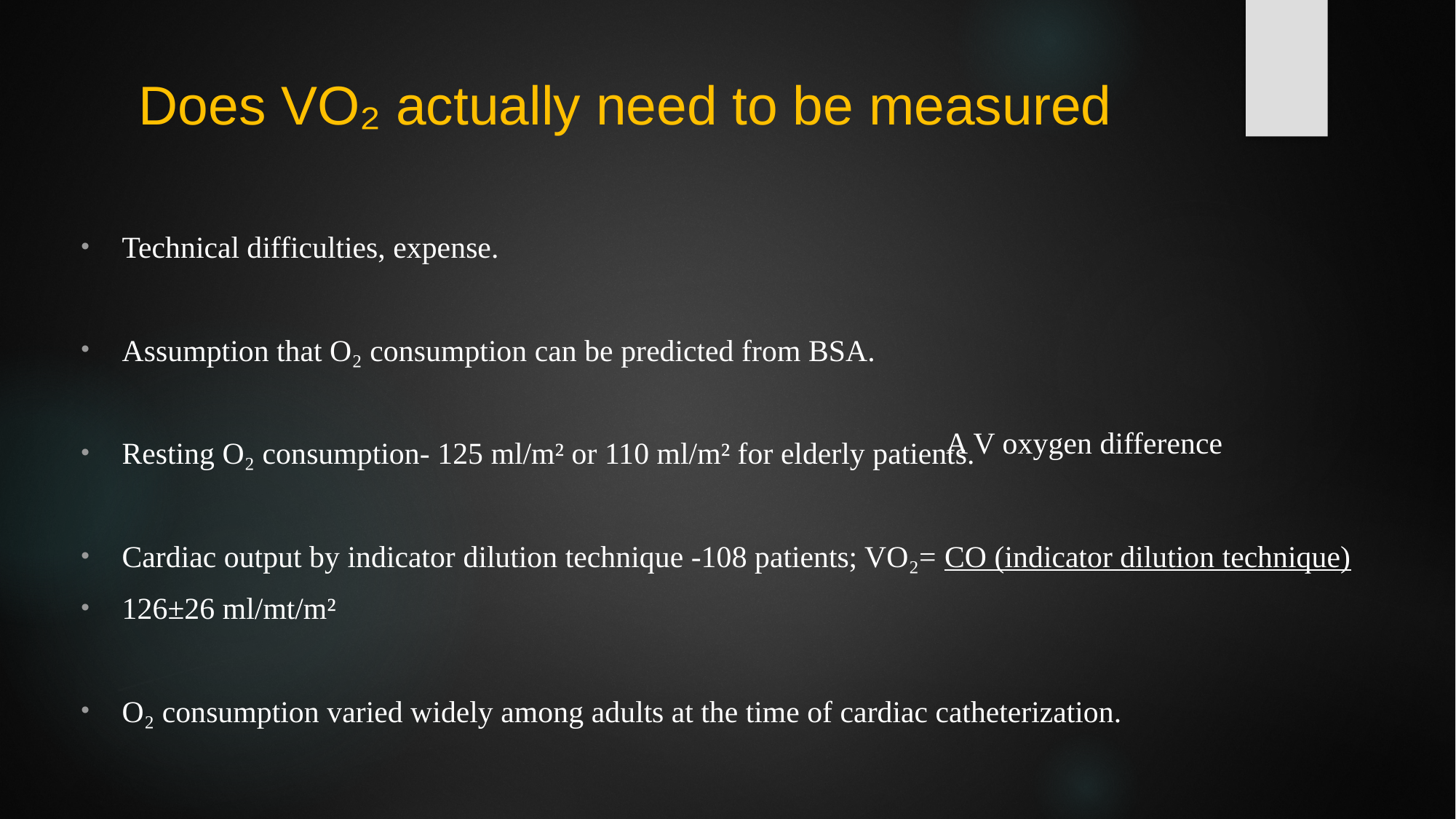

# Does VO₂ actually need to be measured
Technical difficulties, expense.

Assumption that O₂ consumption can be predicted from BSA.

Resting O₂ consumption- 125 ml/m² or 110 ml/m² for elderly patients.

Cardiac output by indicator dilution technique -108 patients; VO₂= CO (indicator dilution technique)
126±26 ml/mt/m²

O₂ consumption varied widely among adults at the time of cardiac catheterization.

                                            A V oxygen difference